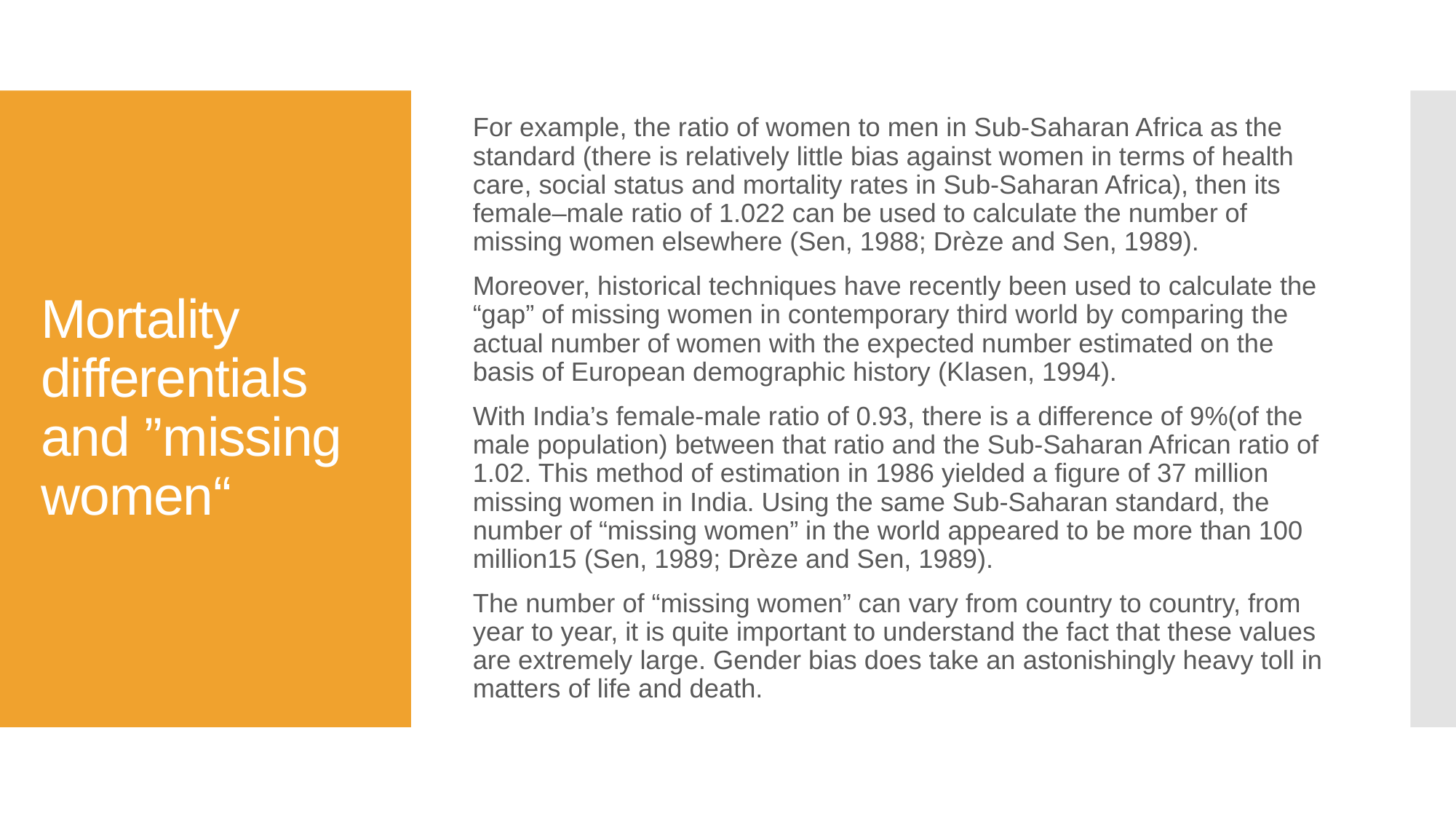

For example, the ratio of women to men in Sub-Saharan Africa as the standard (there is relatively little bias against women in terms of health care, social status and mortality rates in Sub-Saharan Africa), then its female–male ratio of 1.022 can be used to calculate the number of missing women elsewhere (Sen, 1988; Drèze and Sen, 1989).
Moreover, historical techniques have recently been used to calculate the “gap” of missing women in contemporary third world by comparing the actual number of women with the expected number estimated on the basis of European demographic history (Klasen, 1994).
With India’s female-male ratio of 0.93, there is a difference of 9%(of the male population) between that ratio and the Sub-Saharan African ratio of 1.02. This method of estimation in 1986 yielded a figure of 37 million missing women in India. Using the same Sub-Saharan standard, the number of “missing women” in the world appeared to be more than 100 million15 (Sen, 1989; Drèze and Sen, 1989).
The number of “missing women” can vary from country to country, from year to year, it is quite important to understand the fact that these values ​​are extremely large. Gender bias does take an astonishingly heavy toll in matters of life and death.
# Mortality differentials and ”missing women“